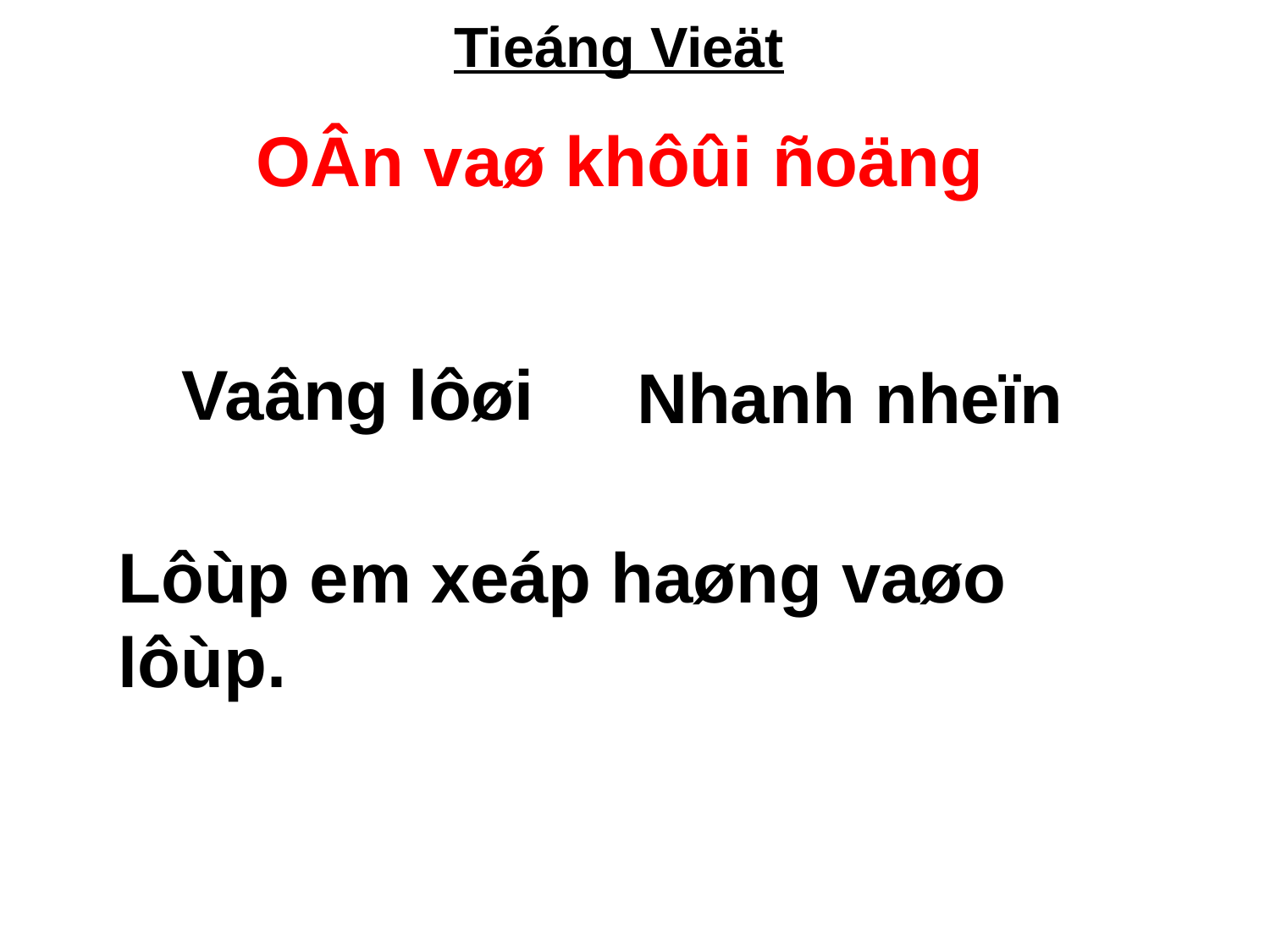

Tieáng Vieät
OÂn vaø khôûi ñoäng
Vaâng lôøi
Nhanh nheïn
Lôùp em xeáp haøng vaøo lôùp.